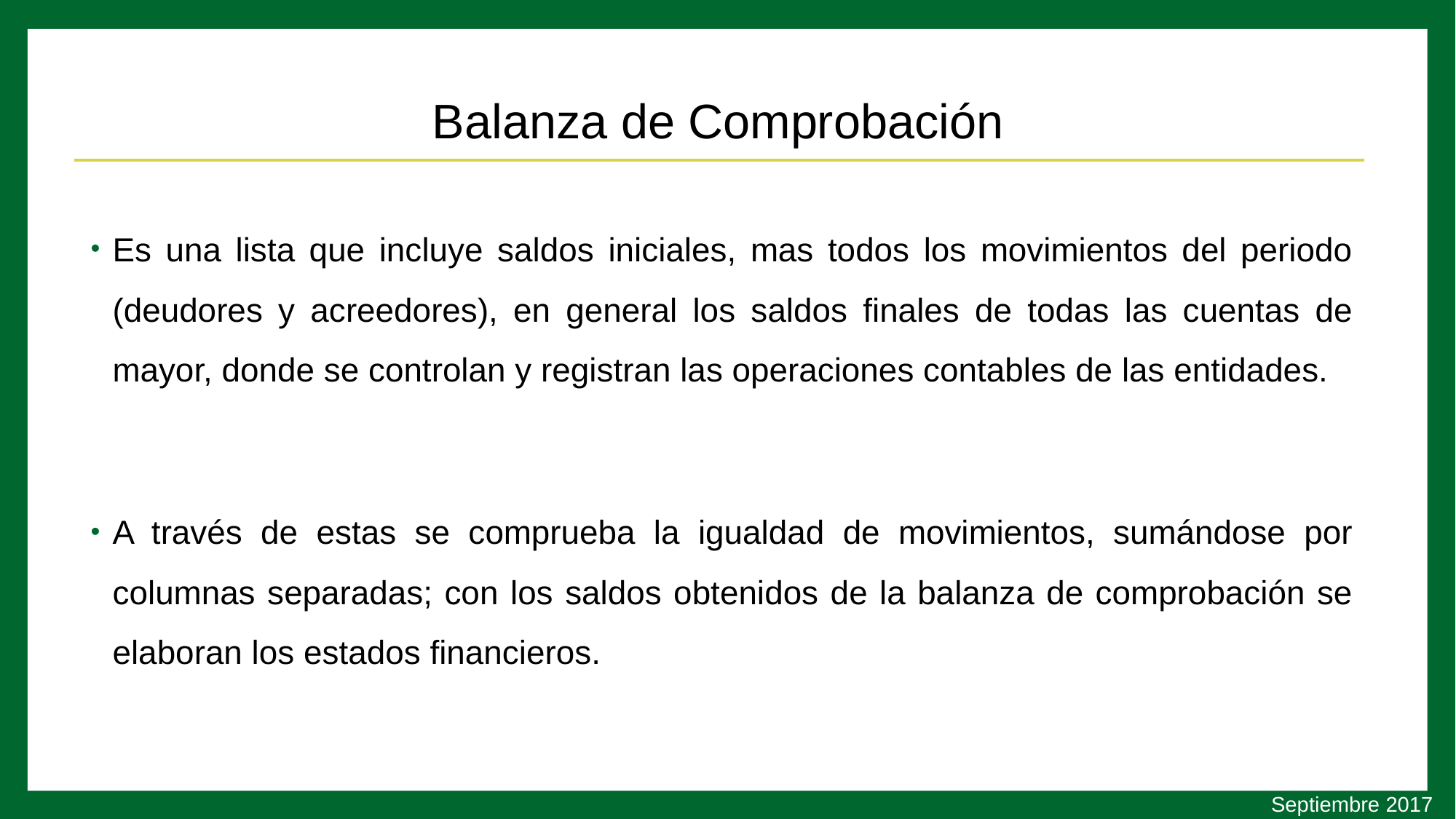

# Balanza de Comprobación
Es una lista que incluye saldos iniciales, mas todos los movimientos del periodo (deudores y acreedores), en general los saldos finales de todas las cuentas de mayor, donde se controlan y registran las operaciones contables de las entidades.

A través de estas se comprueba la igualdad de movimientos, sumándose por columnas separadas; con los saldos obtenidos de la balanza de comprobación se elaboran los estados financieros.
Septiembre 2017